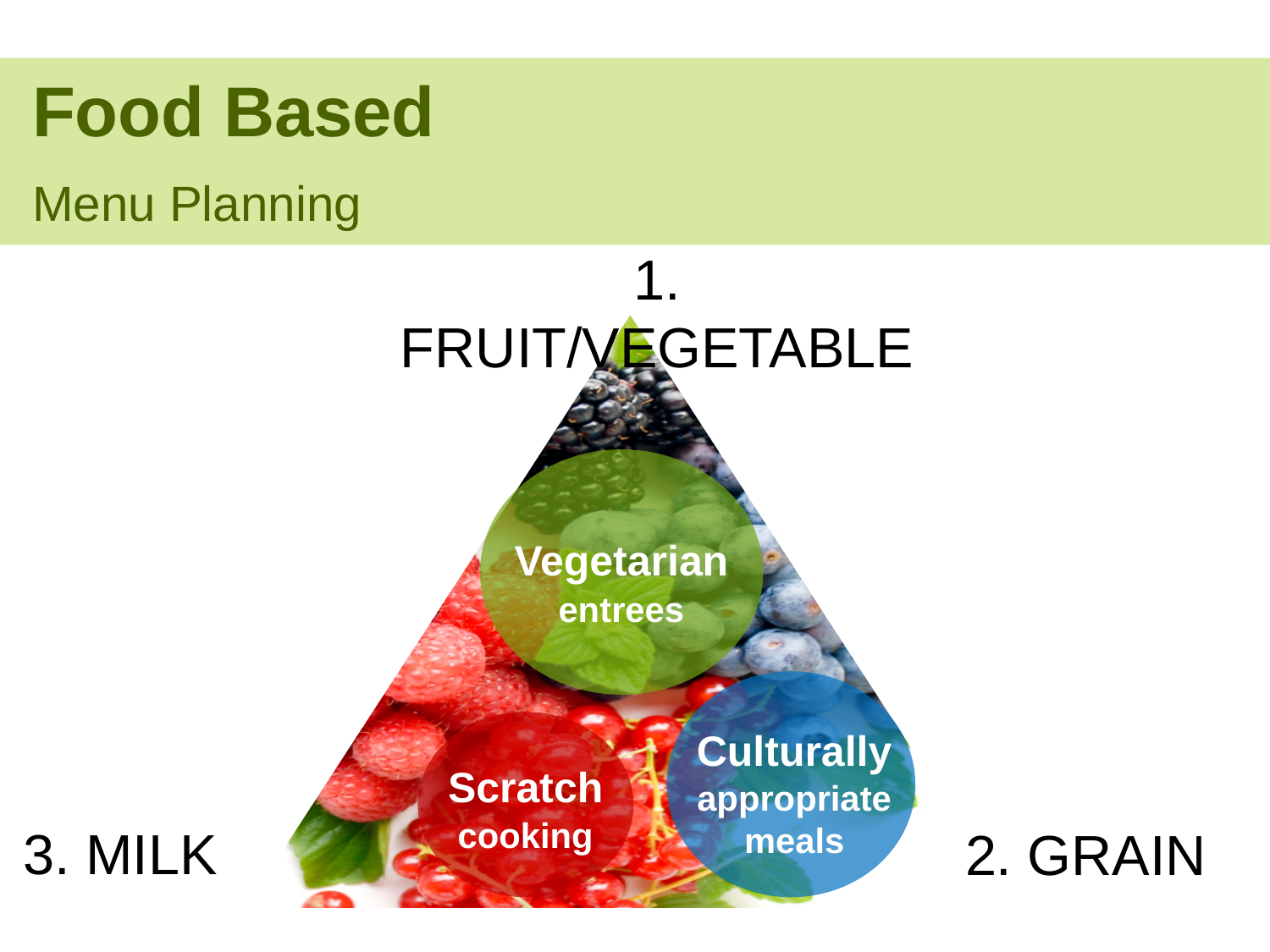

Food Based
 Menu Planning
1. Fruit/Vegetable

Vegetarian entrees

Culturally appropriate
meals

Scratch cooking
3. Milk
2. Grain